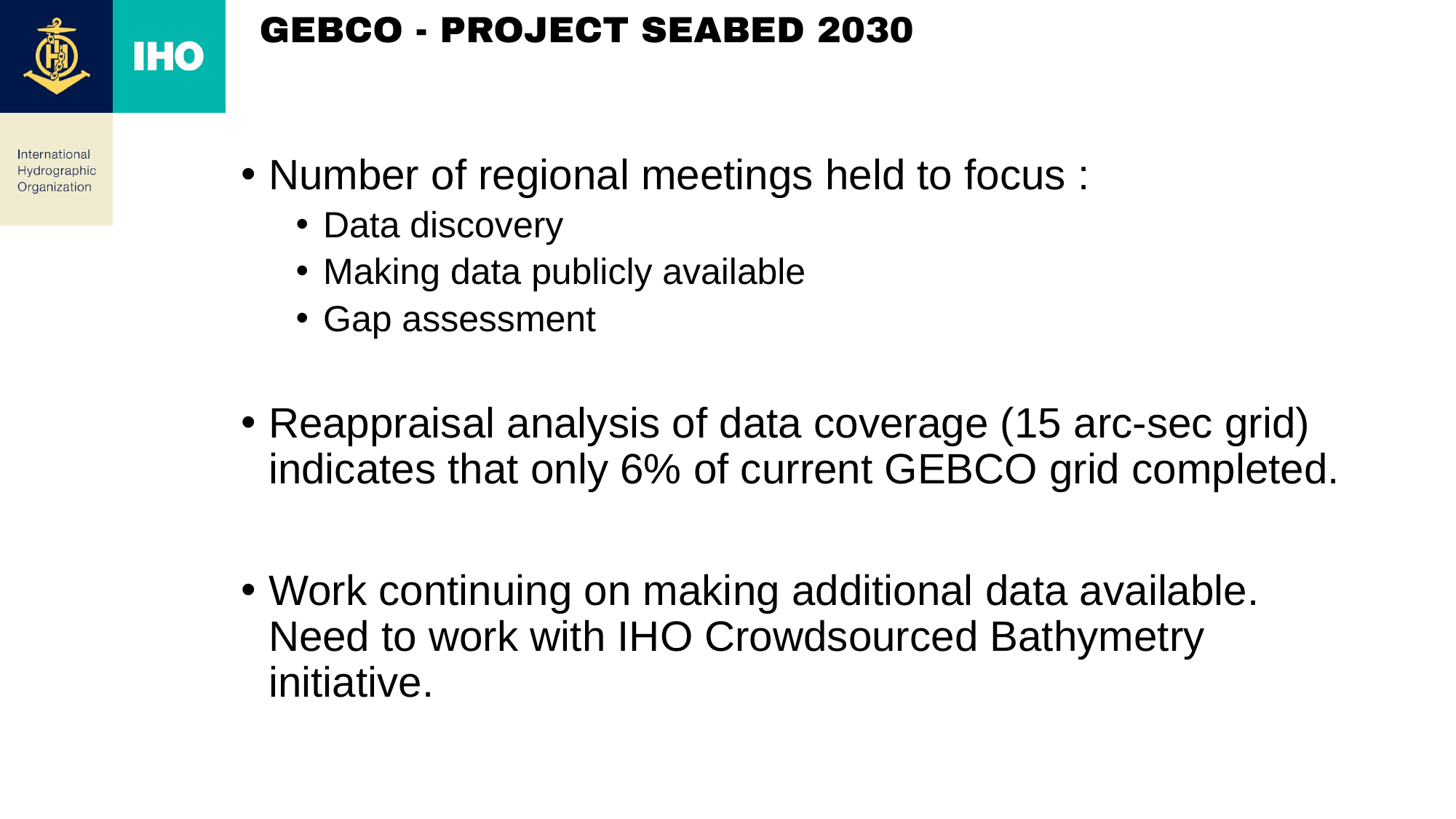

# GEBCO - Project Seabed 2030
Number of regional meetings held to focus :
Data discovery
Making data publicly available
Gap assessment

Reappraisal analysis of data coverage (15 arc-sec grid) indicates that only 6% of current GEBCO grid completed.

Work continuing on making additional data available. Need to work with IHO Crowdsourced Bathymetry initiative.